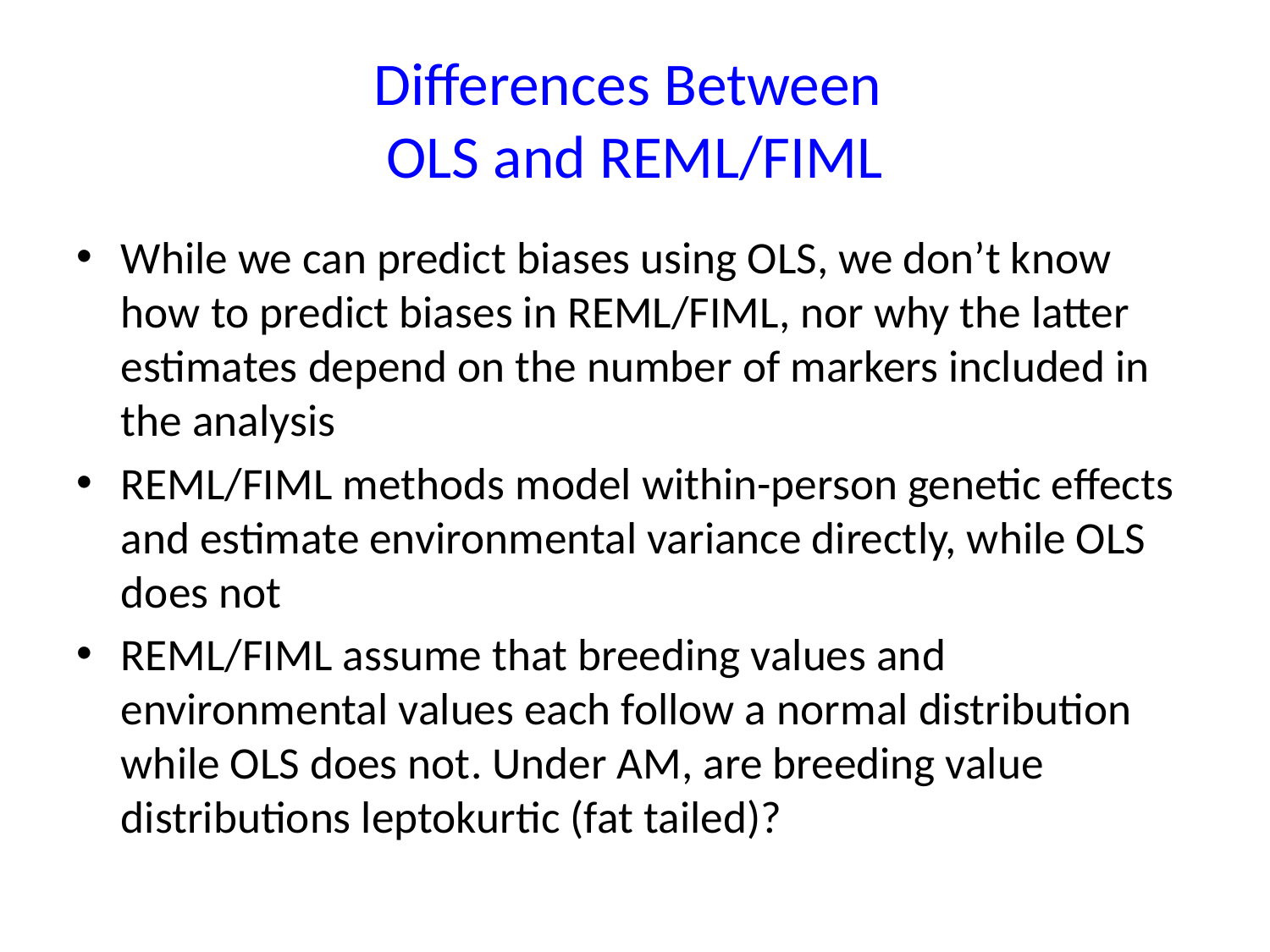

# Differences Between OLS and REML/FIML
While we can predict biases using OLS, we don’t know how to predict biases in REML/FIML, nor why the latter estimates depend on the number of markers included in the analysis
REML/FIML methods model within-person genetic effects and estimate environmental variance directly, while OLS does not
REML/FIML assume that breeding values and environmental values each follow a normal distribution while OLS does not. Under AM, are breeding value distributions leptokurtic (fat tailed)?